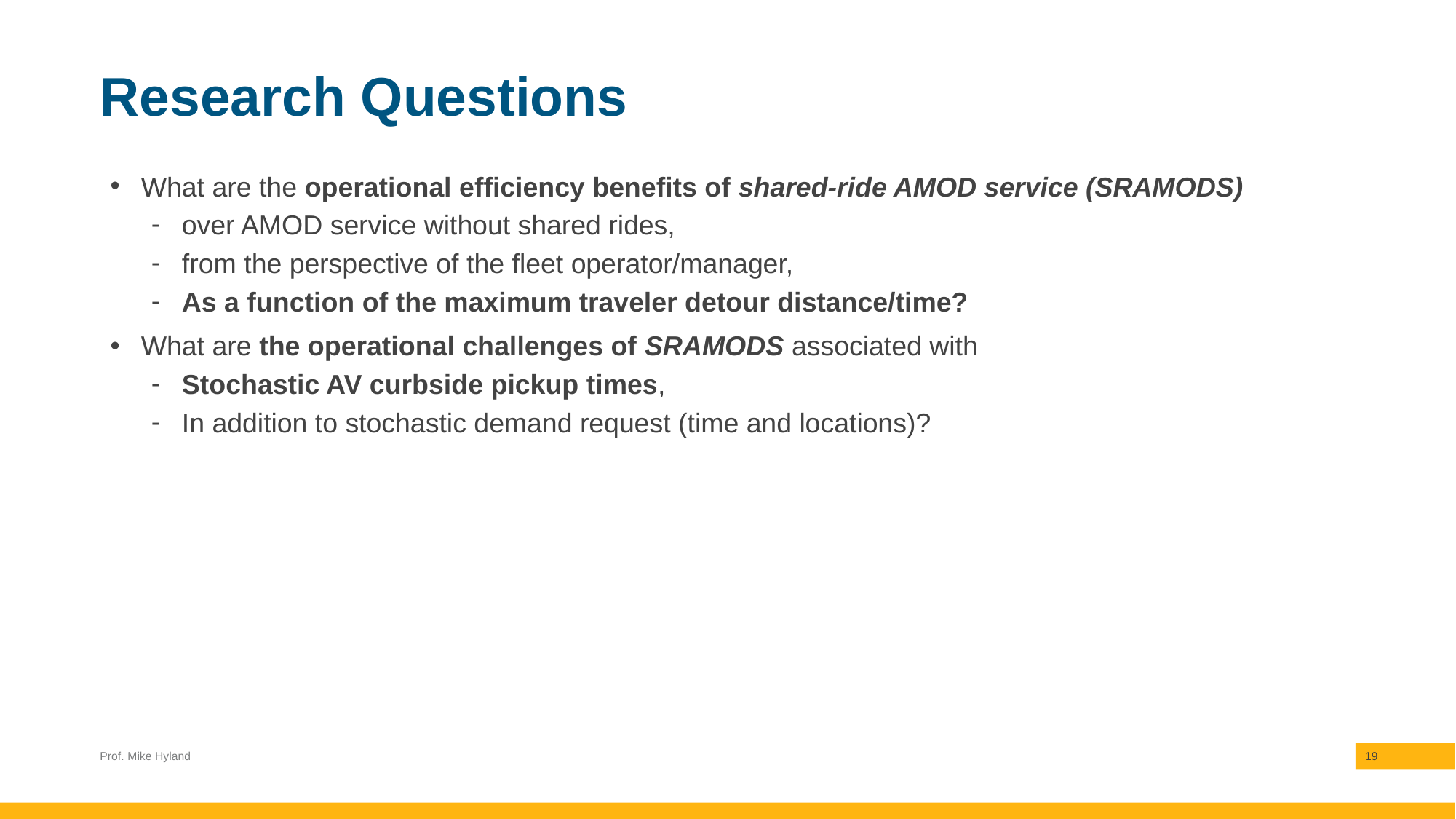

# Research Questions
What are the operational efficiency benefits of shared-ride AMOD service (SRAMODS)
over AMOD service without shared rides,
from the perspective of the fleet operator/manager,
As a function of the maximum traveler detour distance/time?
What are the operational challenges of SRAMODS associated with
Stochastic AV curbside pickup times,
In addition to stochastic demand request (time and locations)?

Prof. Mike Hyland
19